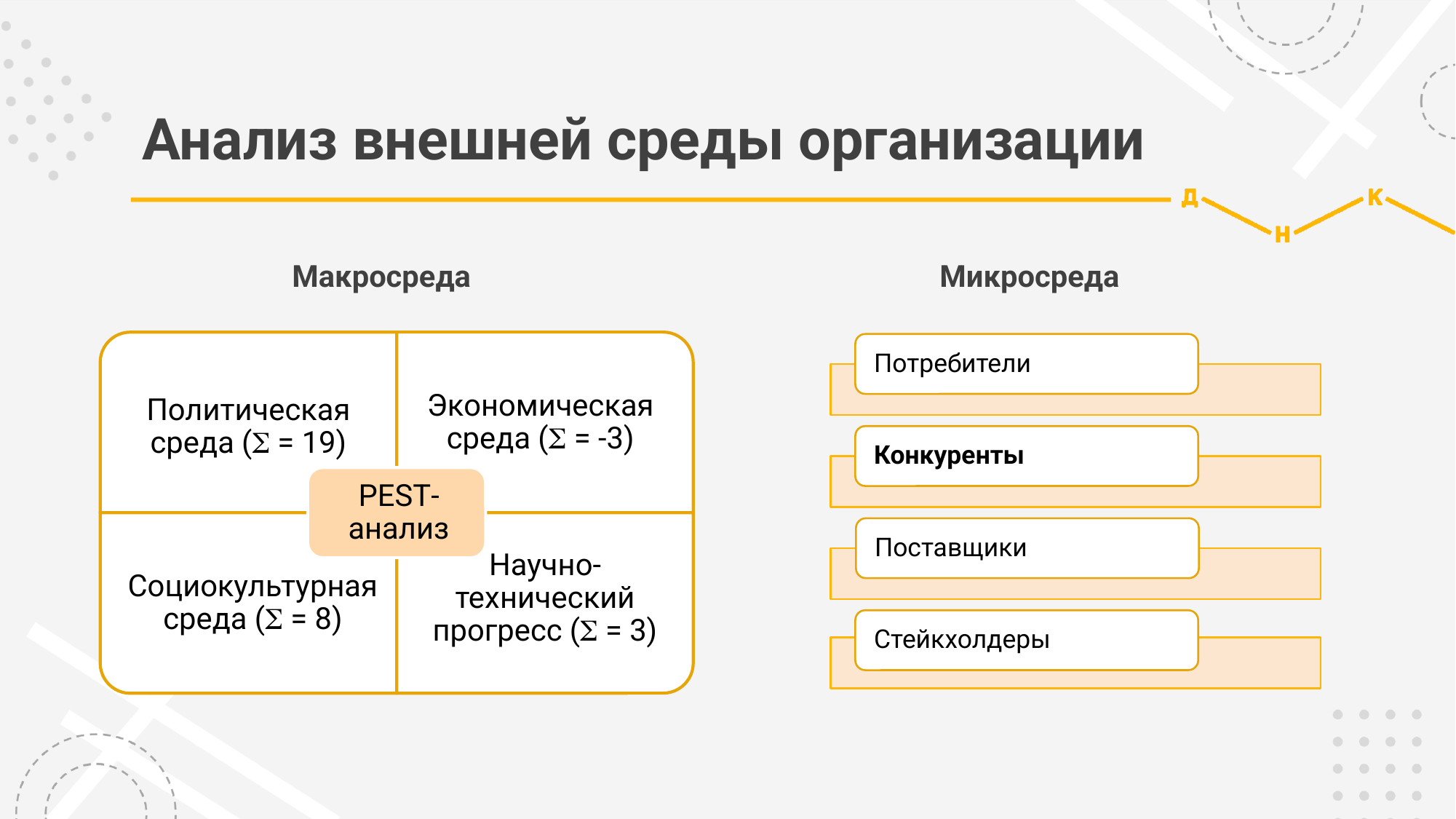

# Анализ внешней среды организации
Макросреда
Микросреда
Потребители
Конкуренты
Поставщики
Стейкхолдеры
Политическая среда (Σ = 19)
Экономическая среда (Σ = -3)
Социокультурная среда (Σ = 8)
Научно-технический прогресс (Σ = 3)
PEST-анализ